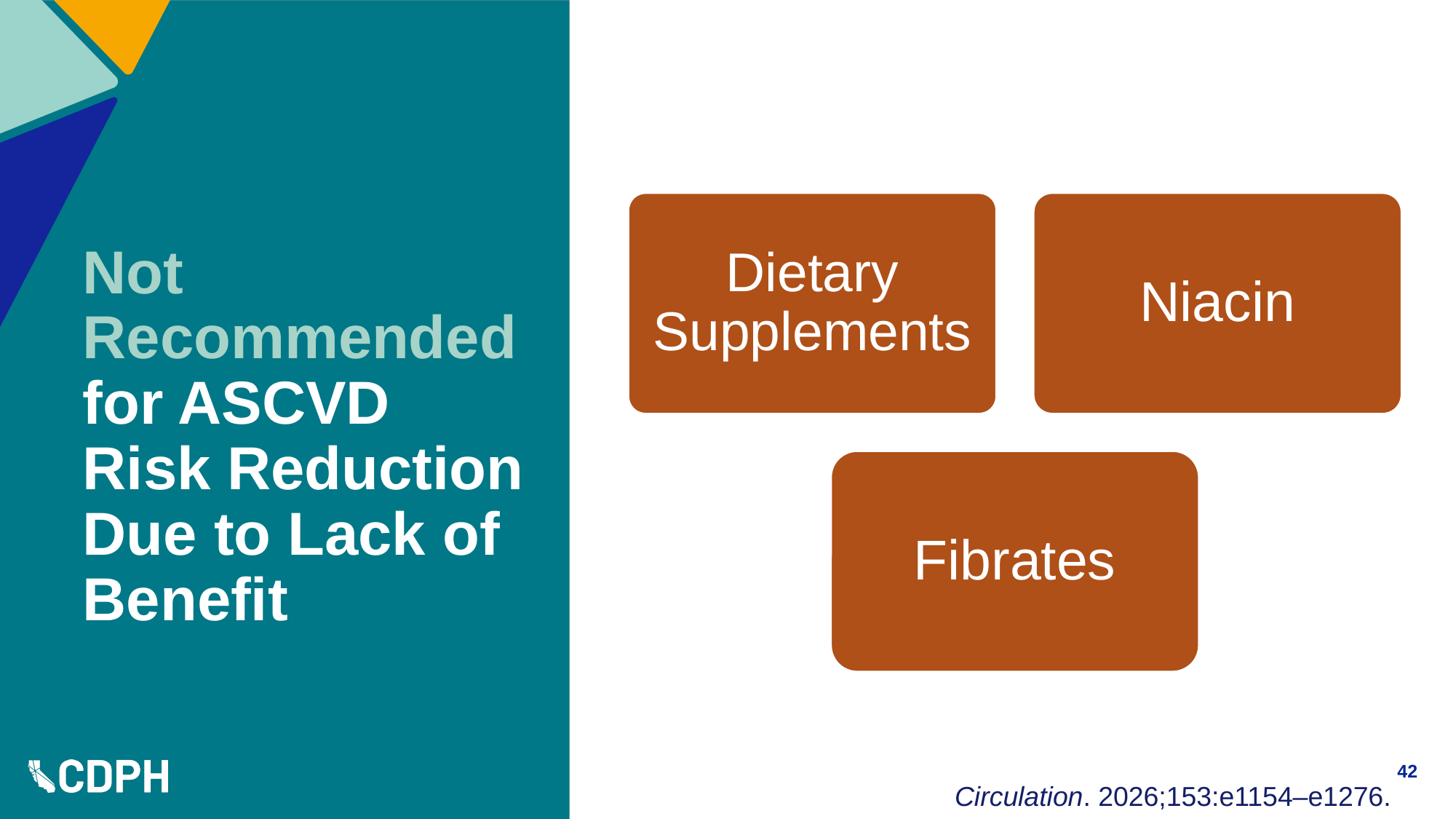

Dietary Supplements
Niacin
Fibrates
# Not Recommended for ASCVD Risk Reduction Due to Lack of Benefit
42
Circulation. 2026;153:e1154–e1276.